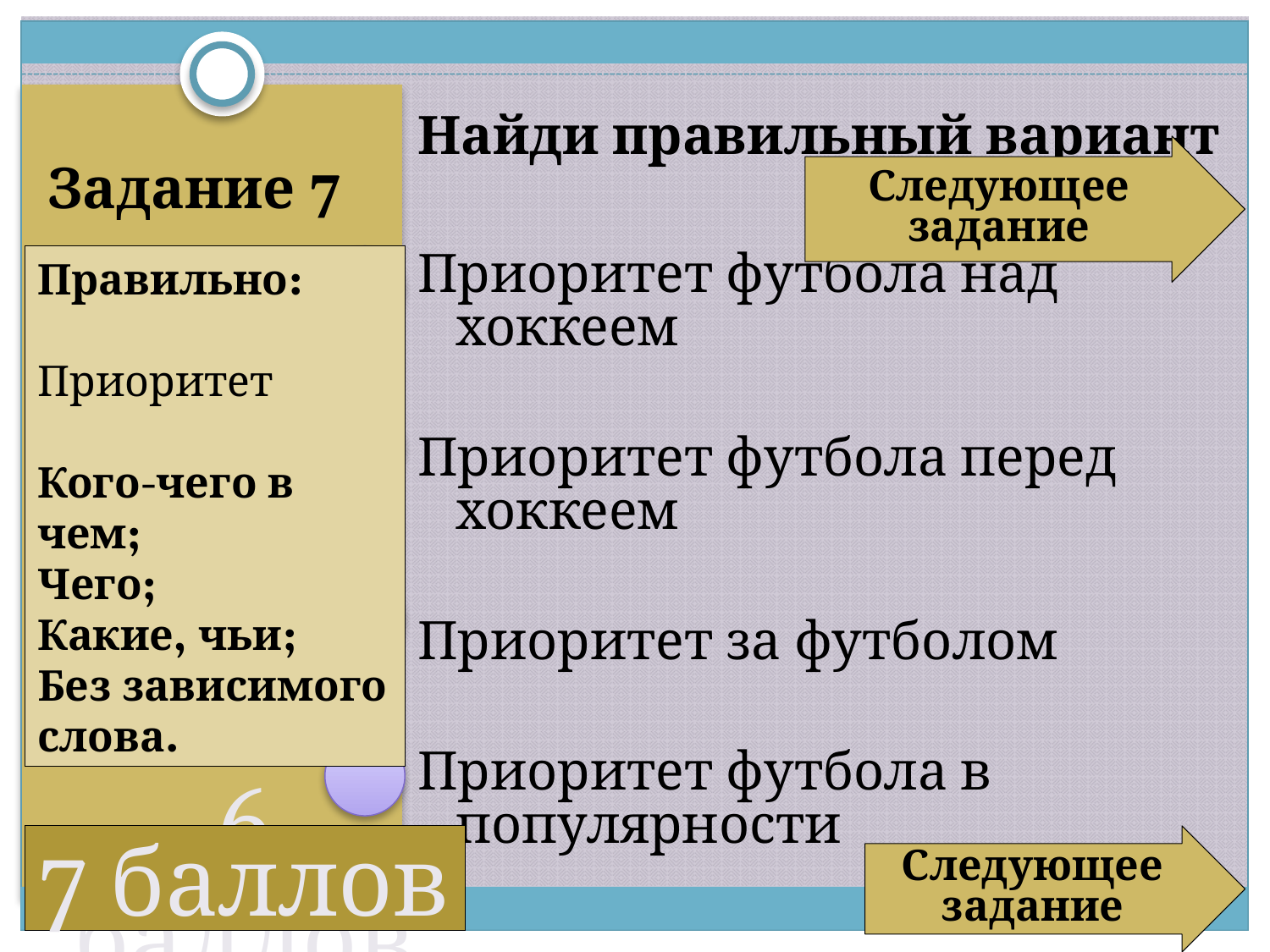

Найди правильный вариант

Приоритет футбола над хоккеем

Приоритет футбола перед хоккеем

Приоритет за футболом

Приоритет футбола в популярности

# Задание 7
Следующее задание
Правильно:

Приоритет

Кого-чего в чем;
Чего;
Какие, чьи;
Без зависимого слова.

6 баллов
7 баллов
Следующее задание